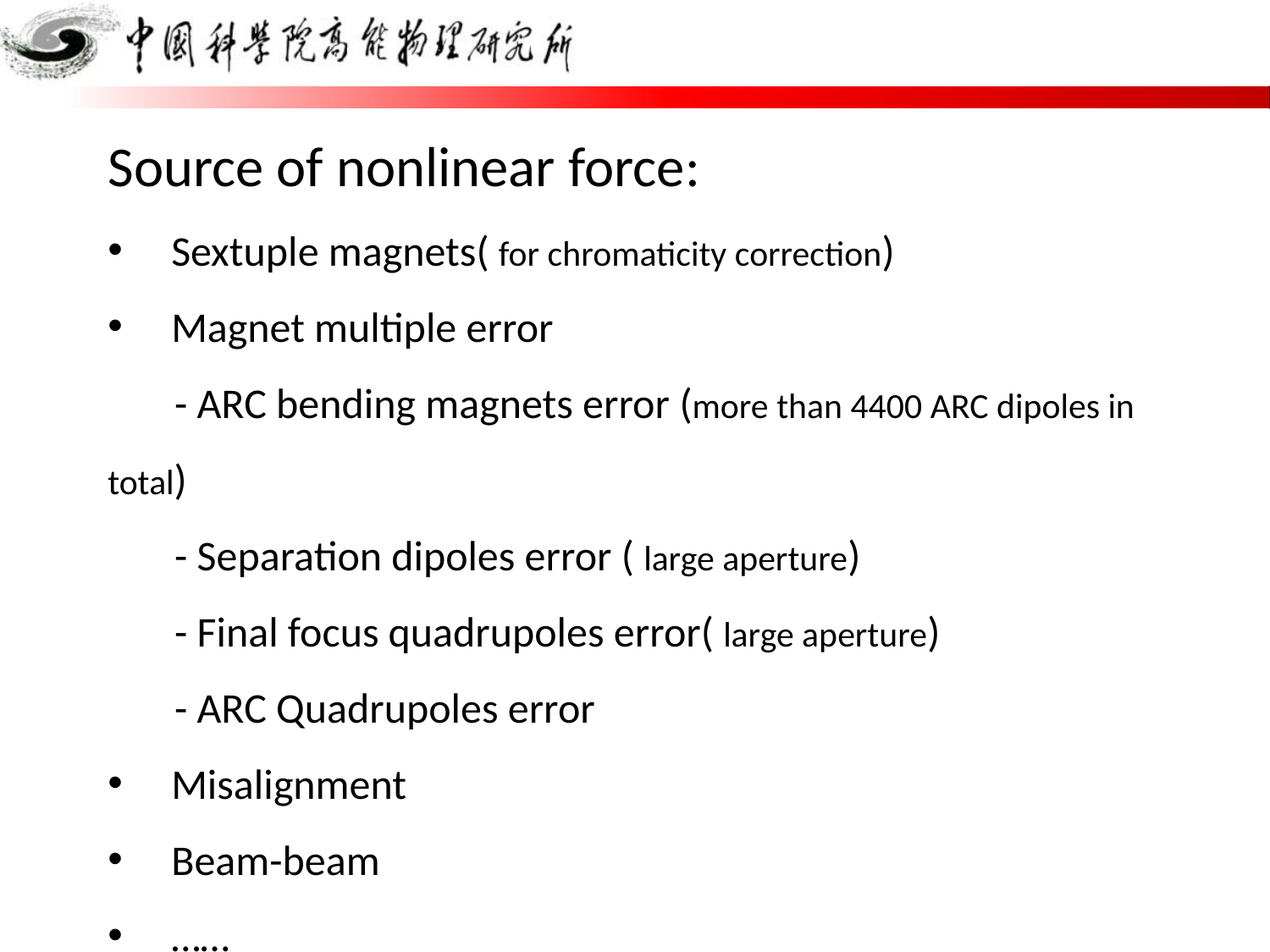

Source of nonlinear force:
Sextuple magnets( for chromaticity correction)
Magnet multiple error
       - ARC bending magnets error (more than 4400 ARC dipoles in total)
       - Separation dipoles error ( large aperture)
       - Final focus quadrupoles error( large aperture)
       - ARC Quadrupoles error
Misalignment
Beam-beam
……